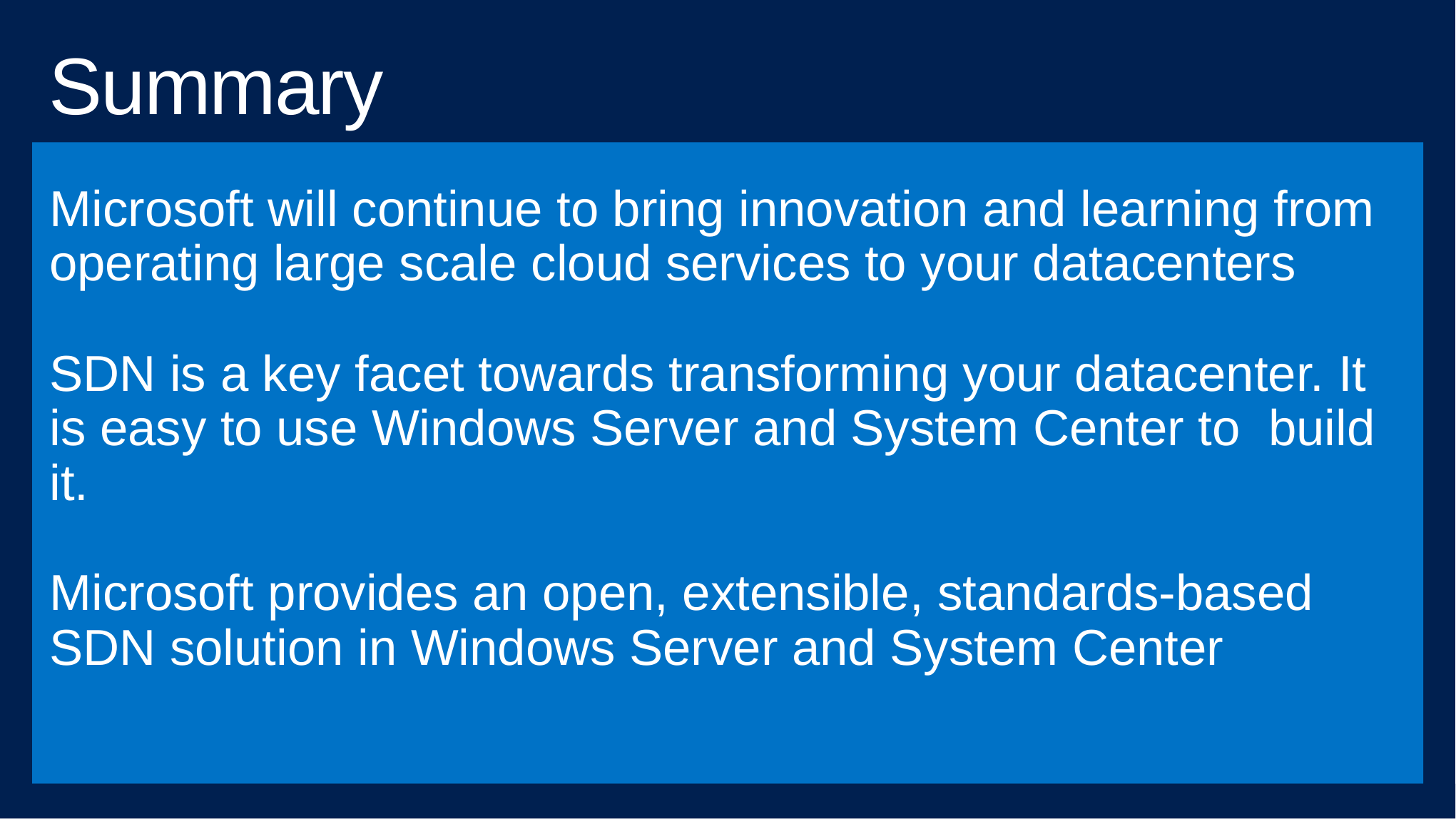

# Summary

Microsoft will continue to bring innovation and learning from operating large scale cloud services to your datacenters

SDN is a key facet towards transforming your datacenter. It is easy to use Windows Server and System Center to  build it.

Microsoft provides an open, extensible, standards-based SDN solution in Windows Server and System Center